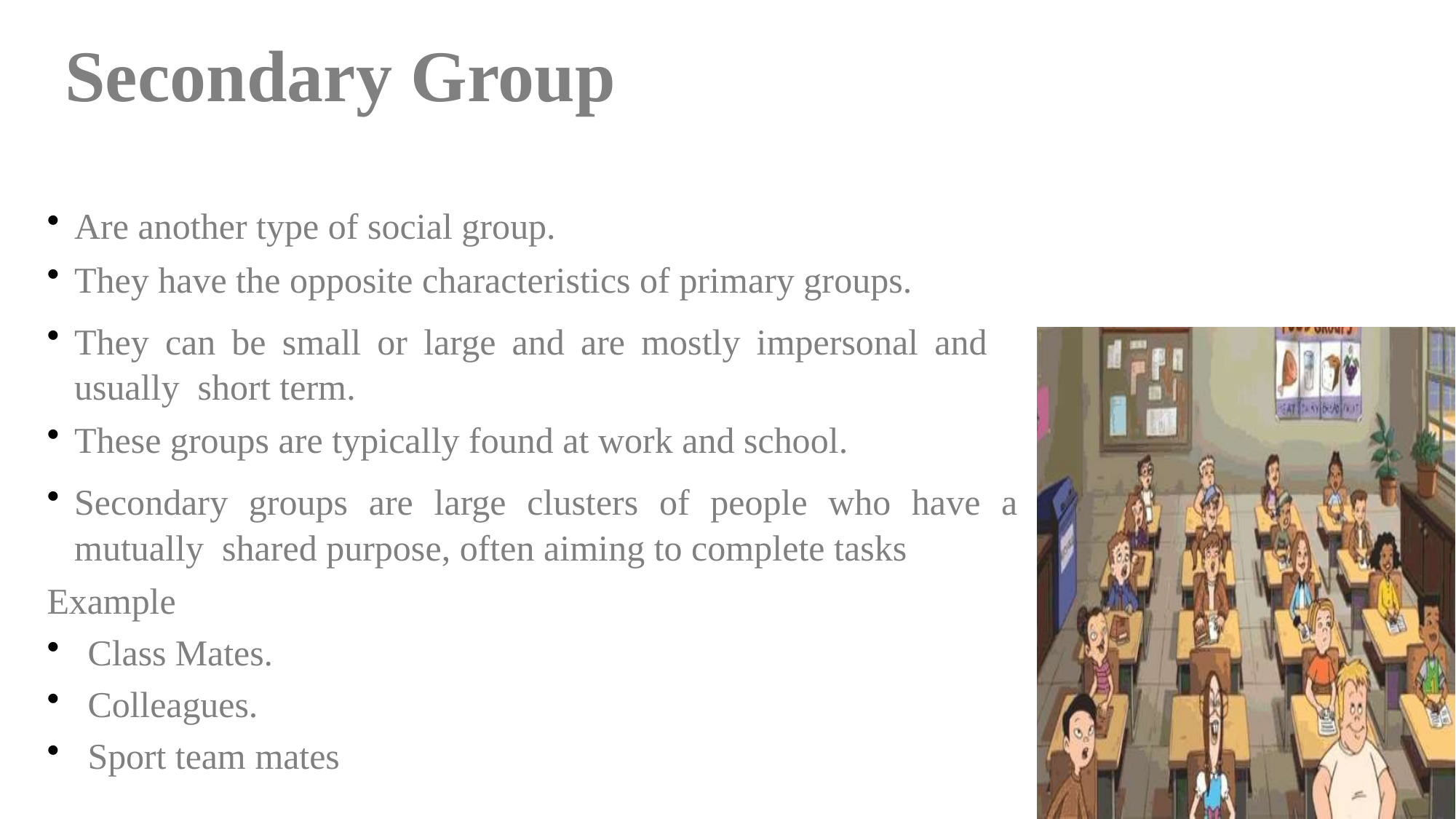

# Secondary Group
14
Are another type of social group.
They have the opposite characteristics of primary groups.
They can be small or large and are mostly impersonal and usually  short term.
These groups are typically found at work and school.
Secondary groups are large clusters of people who have a mutually  shared purpose, often aiming to complete tasks
Example
Class Mates.
Colleagues.
Sport team mates